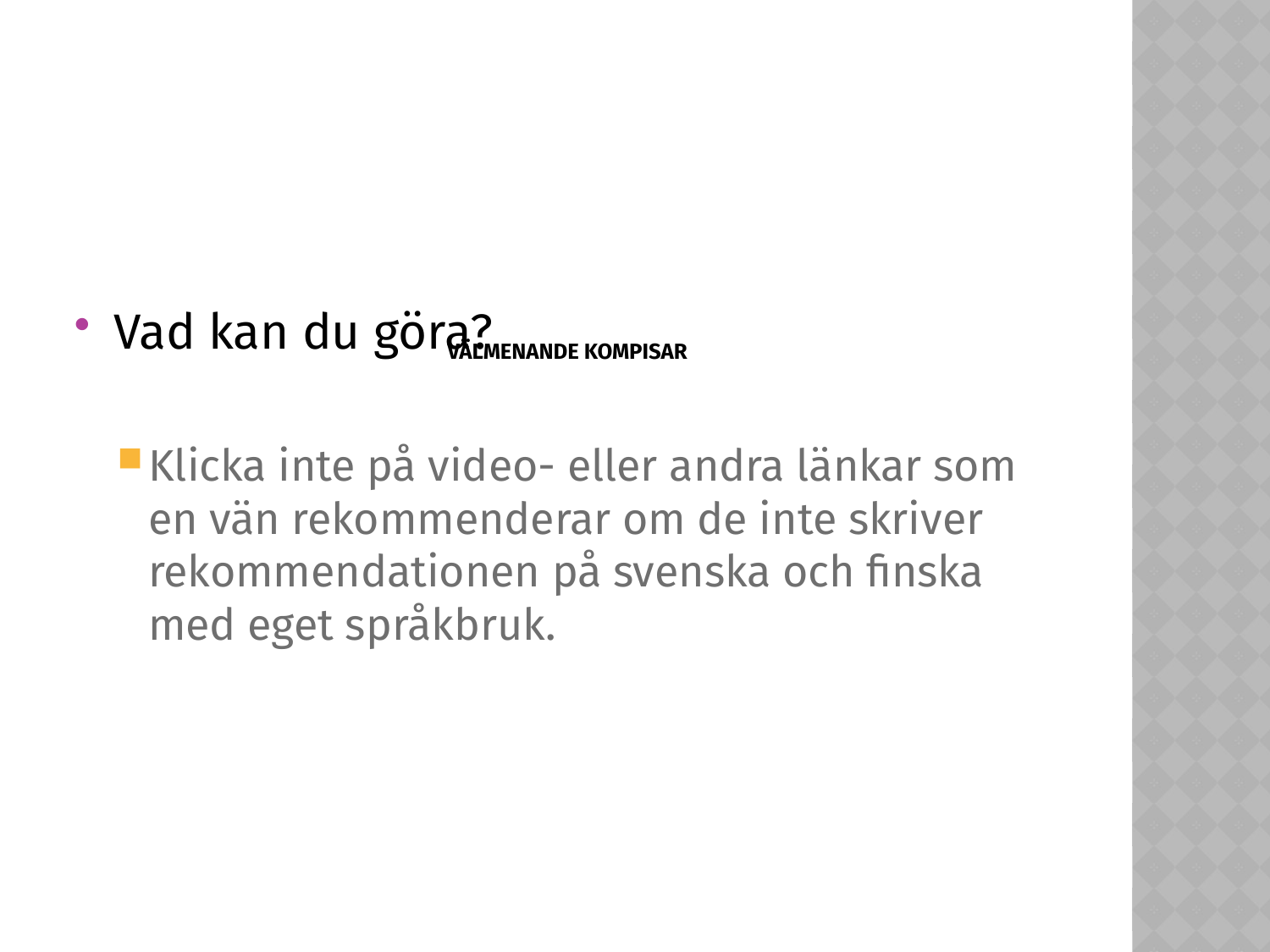

# Välmenande kompisar

Vad kan du göra?

Klicka inte på video- eller andra länkar som en vän rekommenderar om de inte skriver rekommendationen på svenska och finska med eget språkbruk.